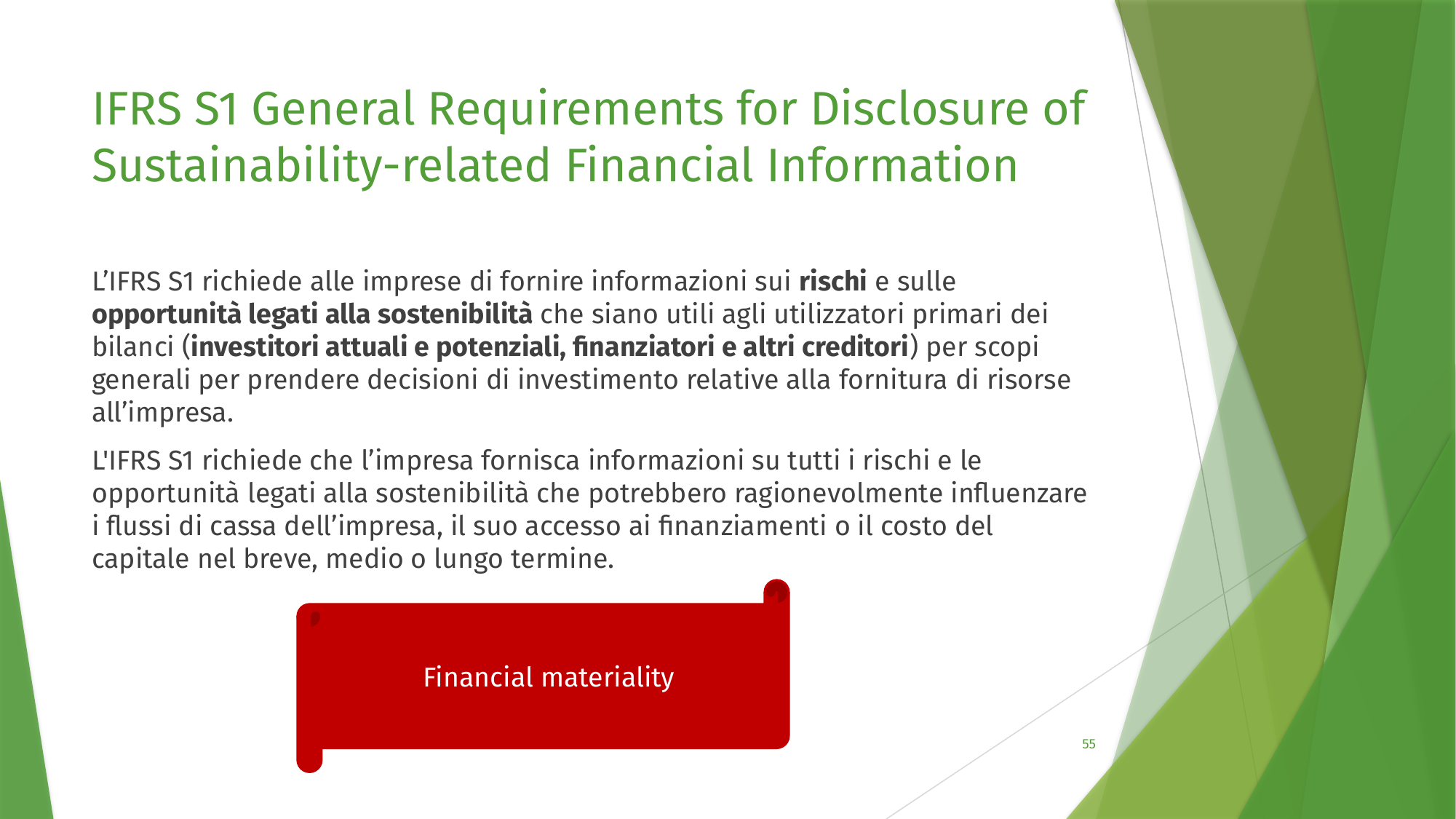

# IFRS S1 General Requirements for Disclosure of Sustainability-related Financial Information
L’IFRS S1 richiede alle imprese di fornire informazioni sui rischi e sulle opportunità legati alla sostenibilità che siano utili agli utilizzatori primari dei bilanci (investitori attuali e potenziali, finanziatori e altri creditori) per scopi generali per prendere decisioni di investimento relative alla fornitura di risorse all’impresa.
L'IFRS S1 richiede che l’impresa fornisca informazioni su tutti i rischi e le opportunità legati alla sostenibilità che potrebbero ragionevolmente influenzare i flussi di cassa dell’impresa, il suo accesso ai finanziamenti o il costo del capitale nel breve, medio o lungo termine.
Financial materiality
55